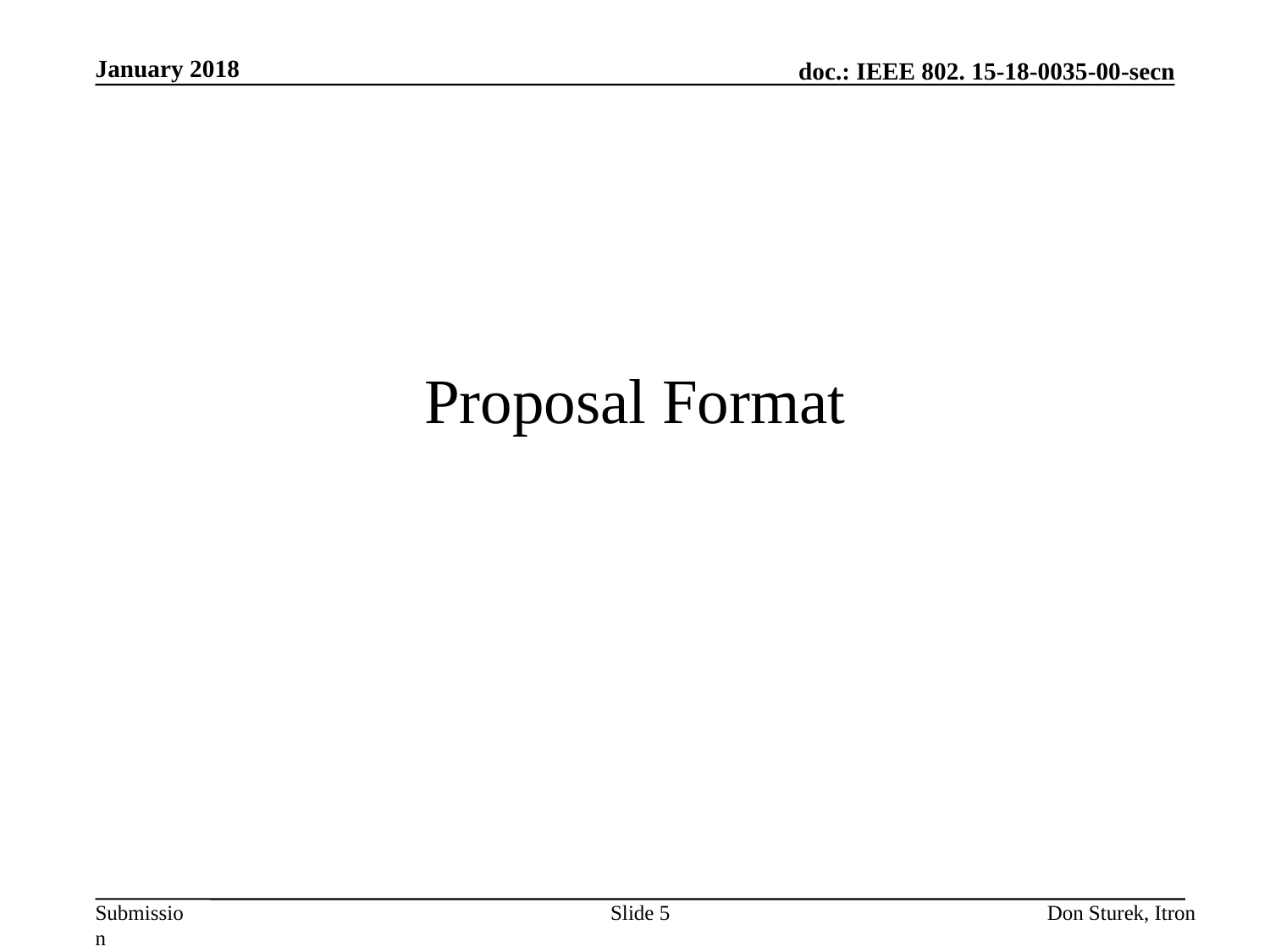

January 2018
# Proposal Format
Slide 5
Don Sturek, Itron